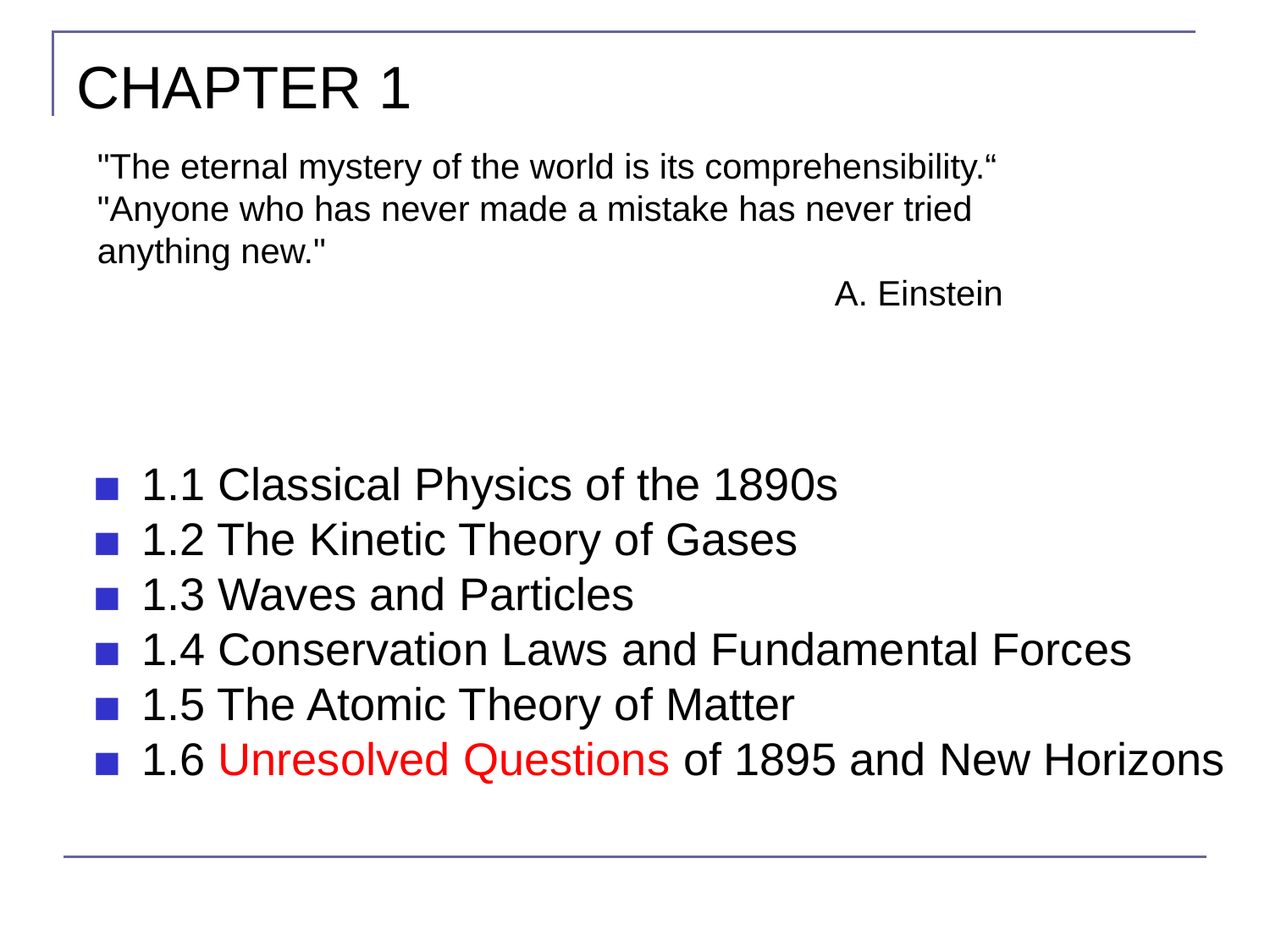

# CHAPTER 1
"The eternal mystery of the world is its comprehensibility.“
"Anyone who has never made a mistake has never tried anything new."
A. Einstein

1.1 Classical Physics of the 1890s
1.2 The Kinetic Theory of Gases
1.3 Waves and Particles
1.4 Conservation Laws and Fundamental Forces
1.5 The Atomic Theory of Matter
1.6 Unresolved Questions of 1895 and New Horizons